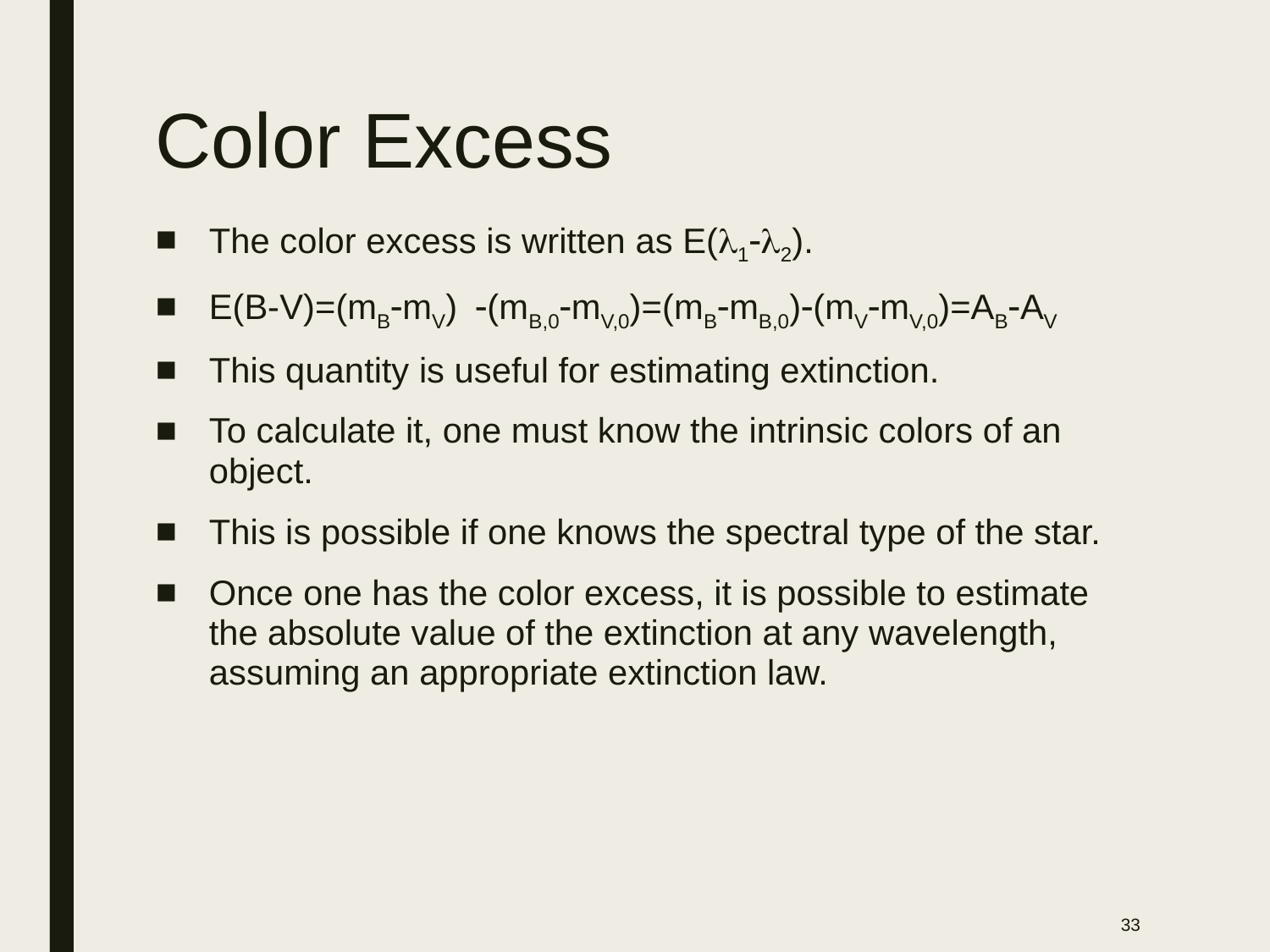

# Color Excess
The color excess is written as E(λ1−λ2).
E(B-V)=(mB−mV) −(mB,0−mV,0)=(mB−mB,0)−(mV−mV,0)=AB−AV
This quantity is useful for estimating extinction.
To calculate it, one must know the intrinsic colors of an object.
This is possible if one knows the spectral type of the star.
Once one has the color excess, it is possible to estimate the absolute value of the extinction at any wavelength, assuming an appropriate extinction law.
33